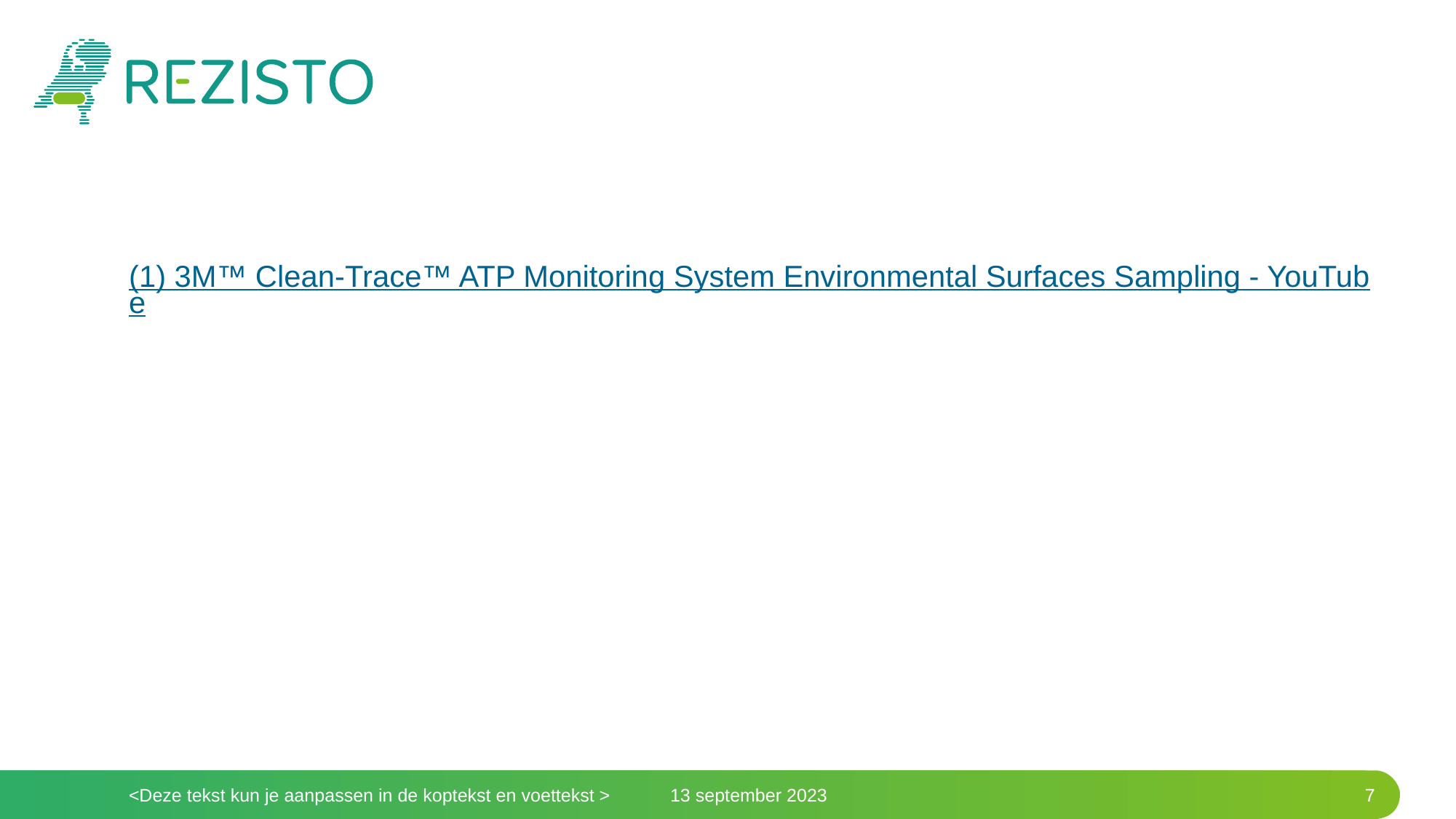

#
(1) 3M™ Clean-Trace™ ATP Monitoring System Environmental Surfaces Sampling - YouTube
<Deze tekst kun je aanpassen in de koptekst en voettekst >
13 september 2023
7